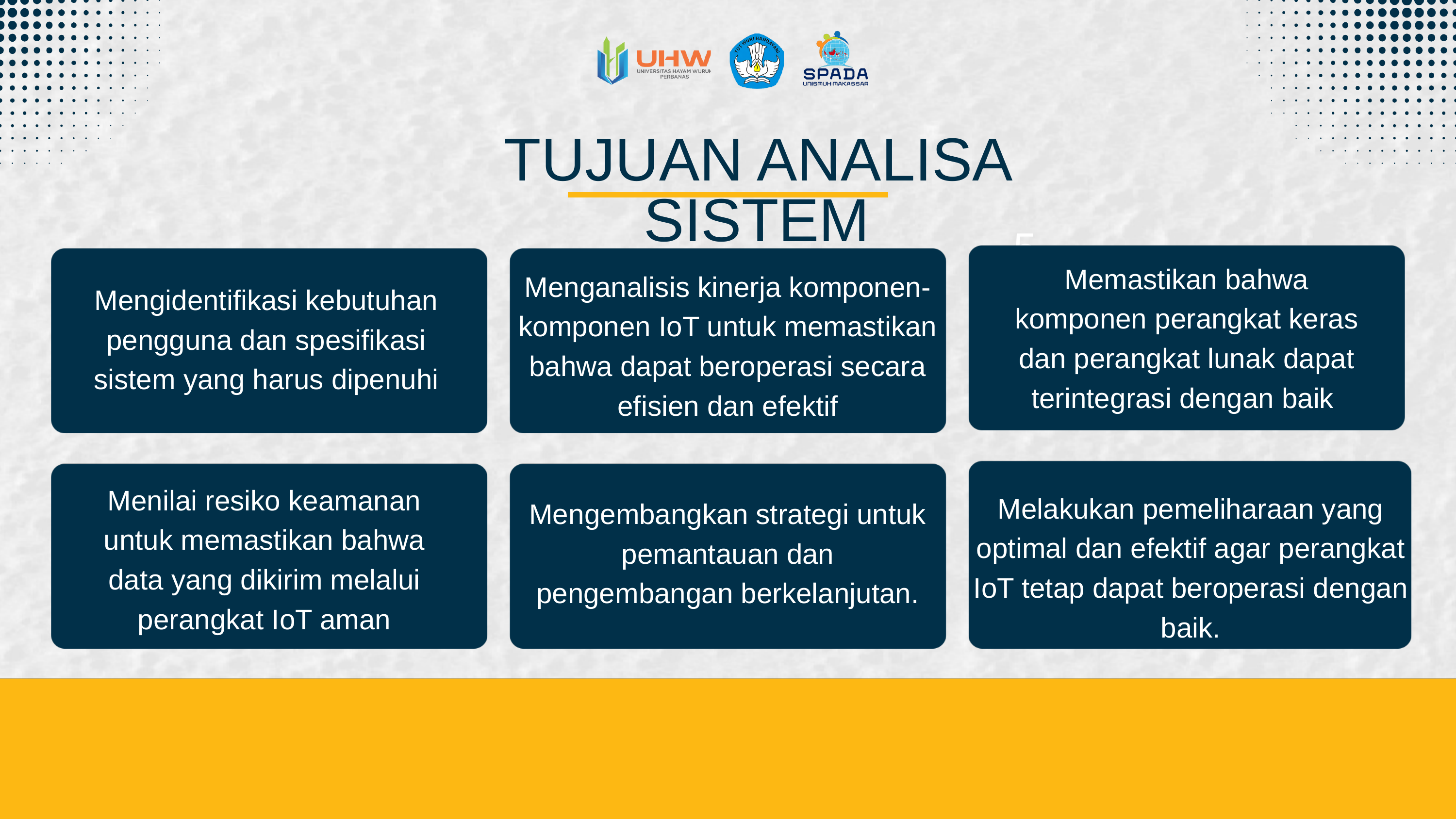

TUJUAN ANALISA SISTEM

5

Memastikan bahwa komponen perangkat keras dan perangkat lunak dapat terintegrasi dengan baik
Menganalisis kinerja komponen-komponen IoT untuk memastikan bahwa dapat beroperasi secara efisien dan efektif

1
Mengidentifikasi kebutuhan pengguna dan spesifikasi sistem yang harus dipenuhi

4

Menilai resiko keamanan untuk memastikan bahwa data yang dikirim melalui perangkat IoT aman
Melakukan pemeliharaan yang optimal dan efektif agar perangkat IoT tetap dapat beroperasi dengan baik.
Mengembangkan strategi untuk pemantauan dan pengembangan berkelanjutan.
4